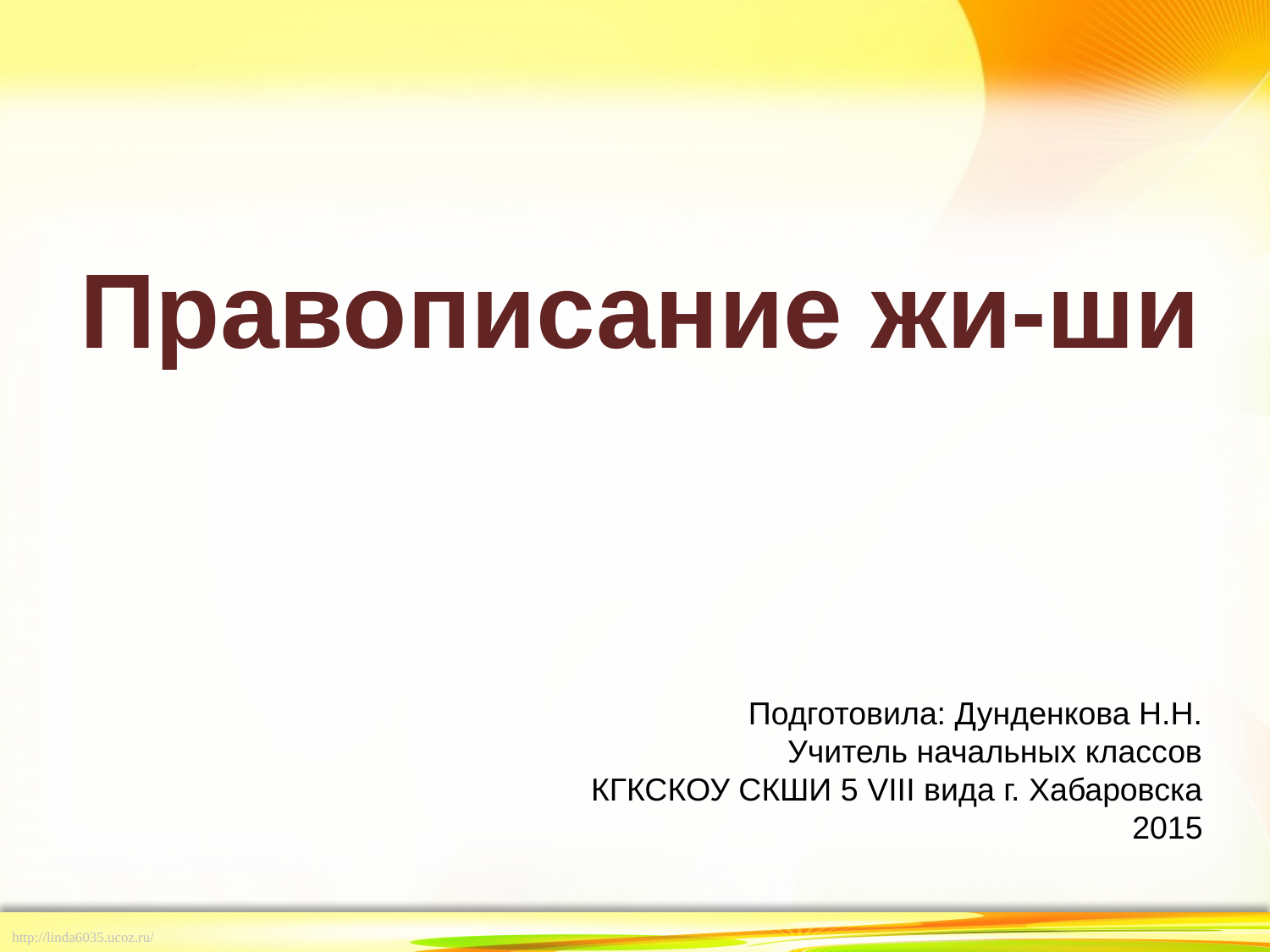

Правописание жи-ши
Подготовила: Дунденкова Н.Н.
Учитель начальных классов
КГКСКОУ СКШИ 5 VIII вида г. Хабаровска
2015